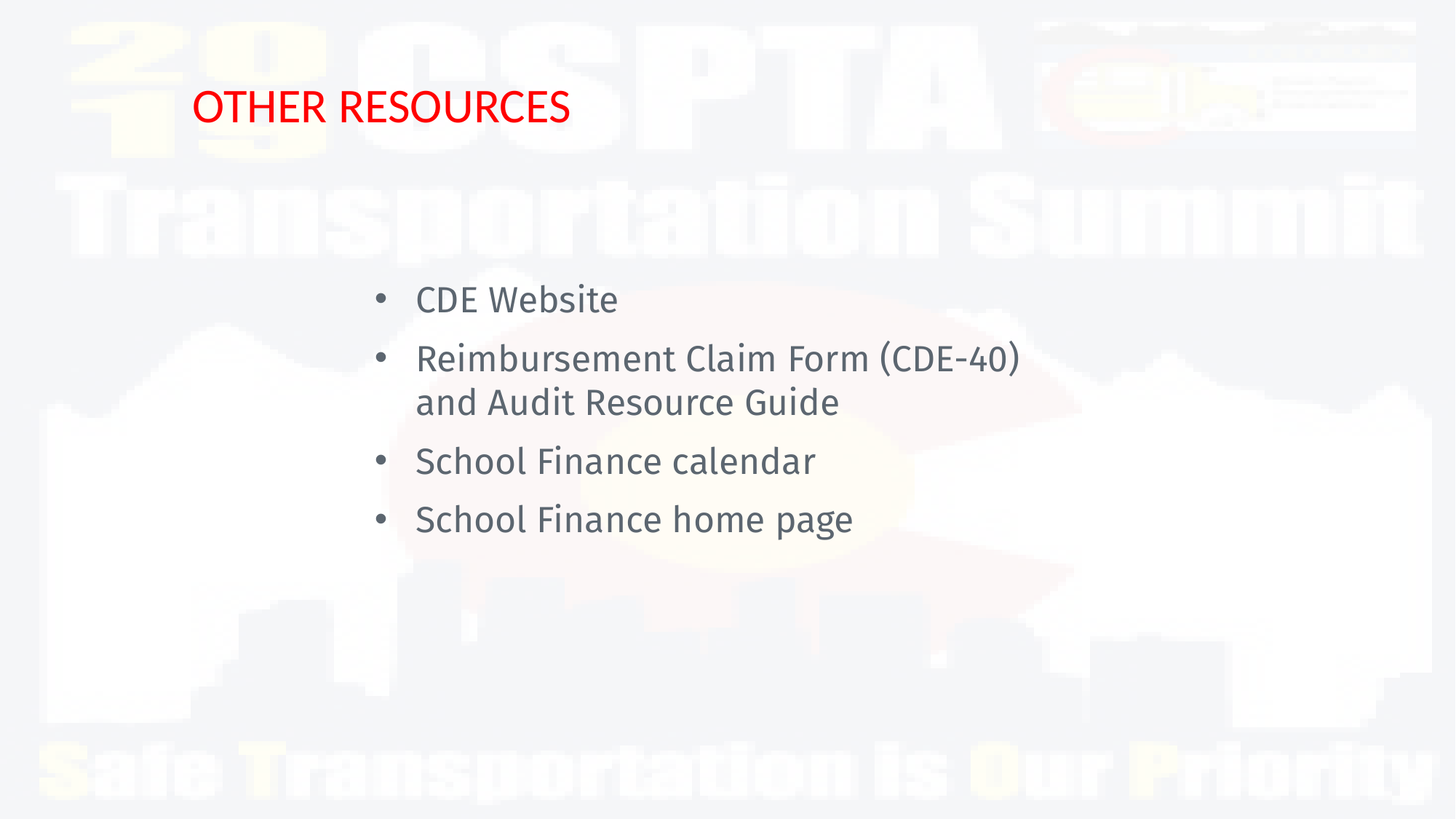

# OTHER RESOURCES

CDE Website
Reimbursement Claim Form (CDE-40) and Audit Resource Guide
School Finance calendar
School Finance home page